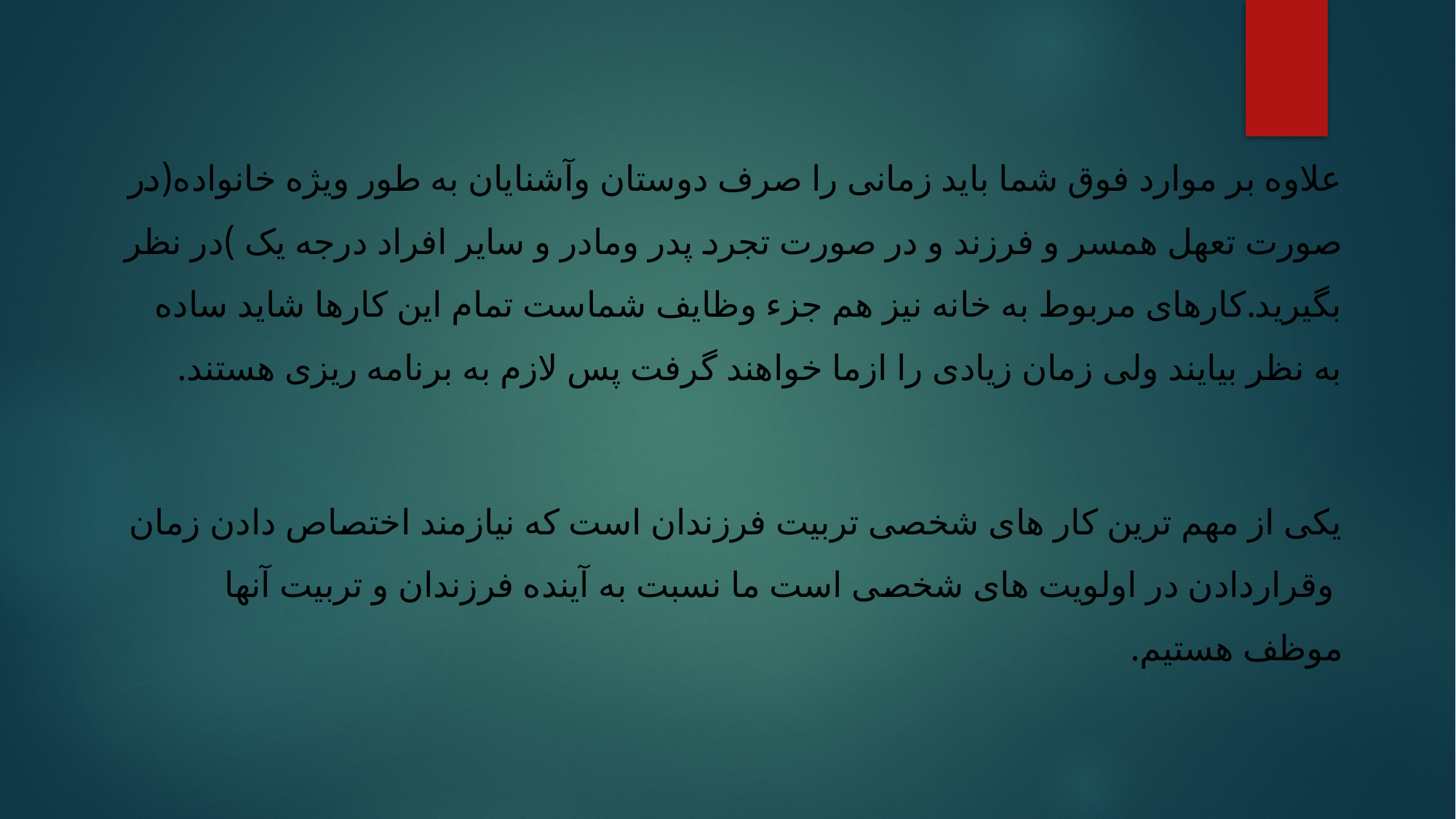

علاوه بر موارد فوق شما باید زمانی را صرف دوستان وآشنایان به طور ویژه خانواده(در صورت تعهل همسر و فرزند و در صورت تجرد پدر ومادر و سایر افراد درجه یک )در نظر بگیرید.کارهای مربوط به خانه نیز هم جزء وظایف شماست تمام این کارها شاید ساده به نظر بیایند ولی زمان زیادی را ازما خواهند گرفت پس لازم به برنامه ریزی هستند.

یکی از مهم ترین کار های شخصی تربیت فرزندان است که نیازمند اختصاص دادن زمان  وقراردادن در اولویت های شخصی است ما نسبت به آینده فرزندان و تربیت آنها موظف هستیم.